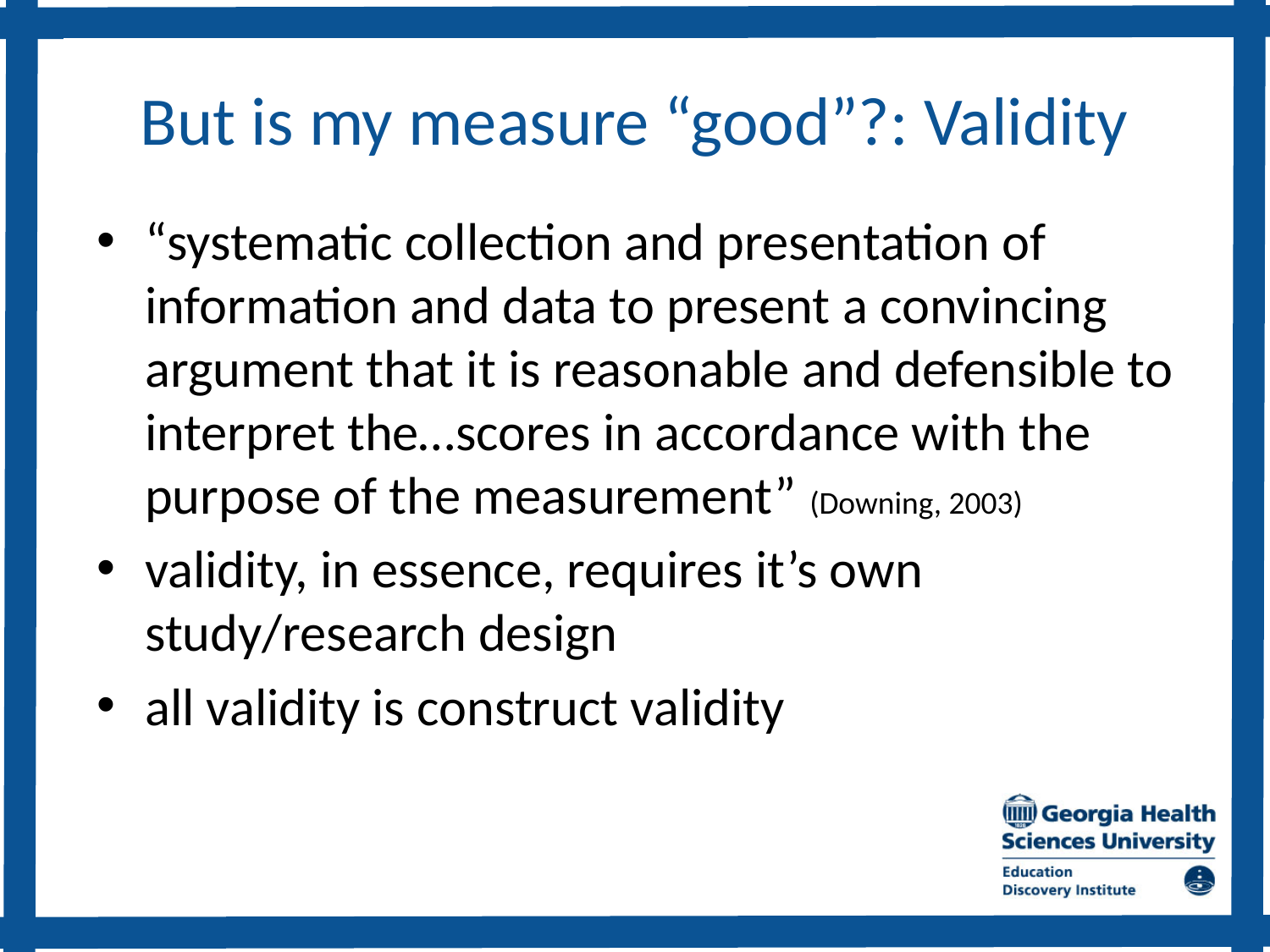

# But is my measure “good”?: Validity
“systematic collection and presentation of information and data to present a convincing argument that it is reasonable and defensible to interpret the…scores in accordance with the purpose of the measurement” (Downing, 2003)
validity, in essence, requires it’s own study/research design
all validity is construct validity